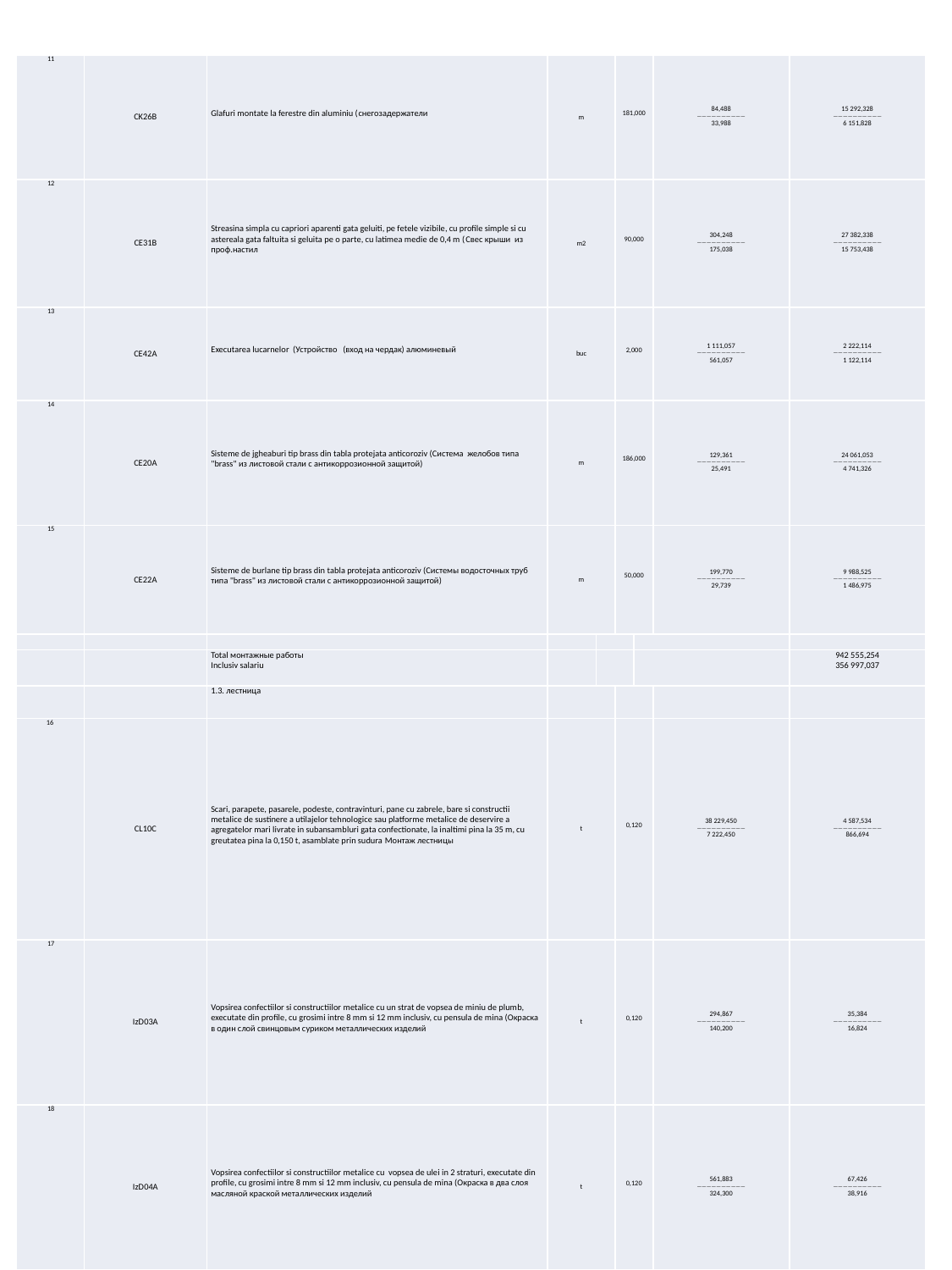

| 11 | CK26B | Glafuri montate la ferestre din aluminiu (снегозадержатели | m |  | 181,000 |  | 84,488 —————————— 33,988 | 15 292,328 —————————— 6 151,828 |
| --- | --- | --- | --- | --- | --- | --- | --- | --- |
| 12 | CE31B | Streasina simpla cu capriori aparenti gata geluiti, pe fetele vizibile, cu profile simple si cu astereala gata faltuita si geluita pe o parte, cu latimea medie de 0,4 m (Свес крыши из проф.настил | m2 |  | 90,000 |  | 304,248 —————————— 175,038 | 27 382,338 —————————— 15 753,438 |
| 13 | CE42A | Executarea lucarnelor (Устройство (вход на чердак) алюминевый | buc |  | 2,000 |  | 1 111,057 —————————— 561,057 | 2 222,114 —————————— 1 122,114 |
| 14 | CE20A | Sisteme de jgheaburi tip brass din tabla protejata anticoroziv (Система желобов типа "brass" из листовой стали с антикоррозионной защитой) | m |  | 186,000 |  | 129,361 —————————— 25,491 | 24 061,053 —————————— 4 741,326 |
| 15 | CE22A | Sisteme de burlane tip brass din tabla protejata anticoroziv (Системы водосточных труб типа "brass" из листовой стали с антикоррозионной защитой) | m |  | 50,000 |  | 199,770 —————————— 29,739 | 9 988,525 —————————— 1 486,975 |
|  |  |  |  |  |  |  |  |  |
|  |  | Total монтажные работы Inclusiv salariu |  |  |  |  |  | 942 555,254 356 997,037 |
|  |  | 1.3. лестница |  |  |  |  |  |  |
| 16 | CL10C | Scari, parapete, pasarele, podeste, contravinturi, pane cu zabrele, bare si constructii metalice de sustinere a utilajelor tehnologice sau platforme metalice de deservire a agregatelor mari livrate in subansambluri gata confectionate, la inaltimi pina la 35 m, cu greutatea pina la 0,150 t, asamblate prin sudura Монтаж лестницы | t |  | 0,120 |  | 38 229,450 —————————— 7 222,450 | 4 587,534 —————————— 866,694 |
| 17 | IzD03A | Vopsirea confectiilor si constructiilor metalice cu un strat de vopsea de miniu de plumb, executate din profile, cu grosimi intre 8 mm si 12 mm inclusiv, cu pensula de mina (Окраска в один слой свинцовым суриком металлических изделий | t |  | 0,120 |  | 294,867 —————————— 140,200 | 35,384 —————————— 16,824 |
| 18 | IzD04A | Vopsirea confectiilor si constructiilor metalice cu vopsea de ulei in 2 straturi, executate din profile, cu grosimi intre 8 mm si 12 mm inclusiv, cu pensula de mina (Окраска в два слоя масляной краской металлических изделий | t |  | 0,120 |  | 561,883 —————————— 324,300 | 67,426 —————————— 38,916 |